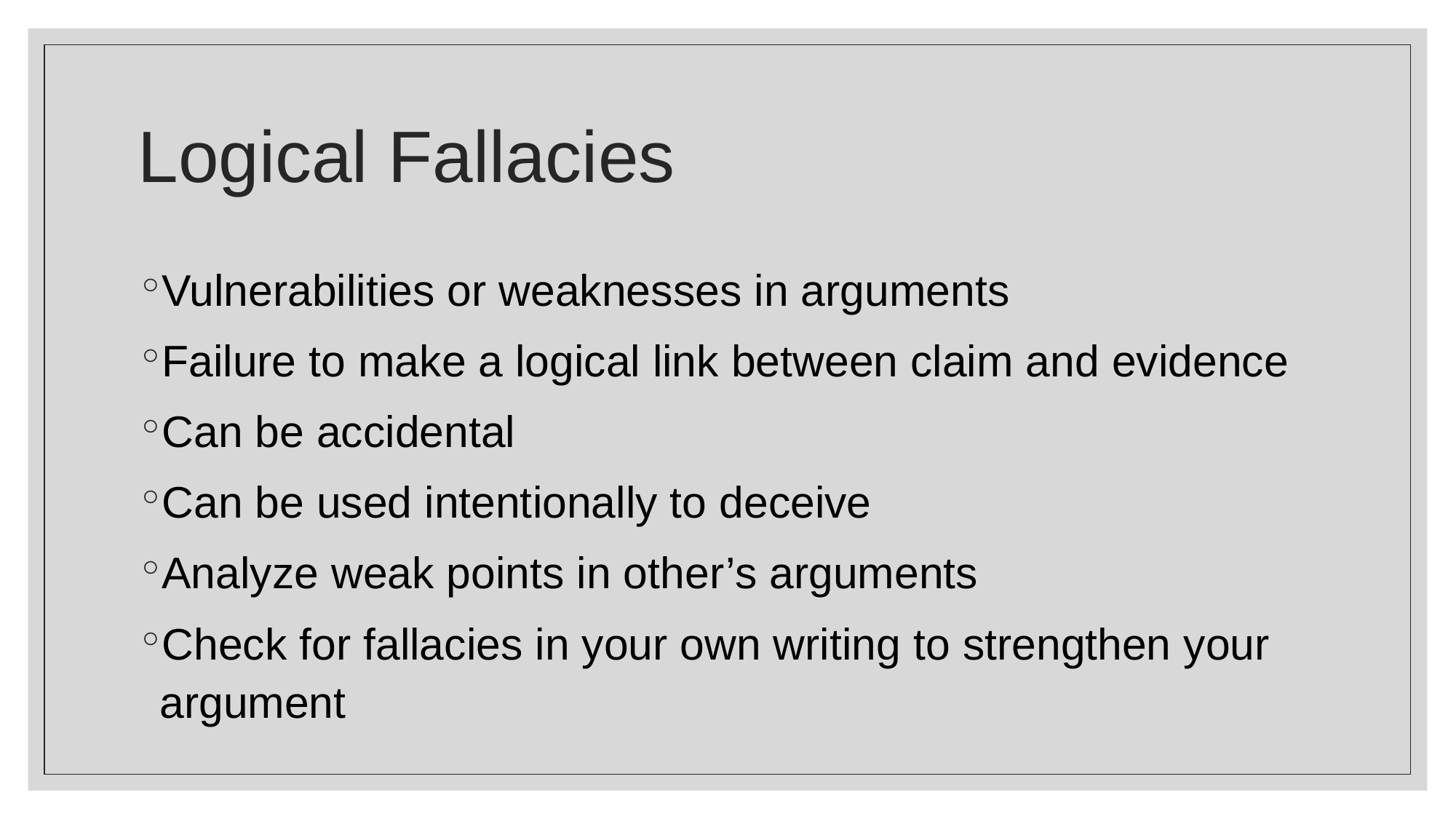

# Logical Fallacies
Vulnerabilities or weaknesses in arguments
Failure to make a logical link between claim and evidence
Can be accidental
Can be used intentionally to deceive
Analyze weak points in other’s arguments
Check for fallacies in your own writing to strengthen your argument